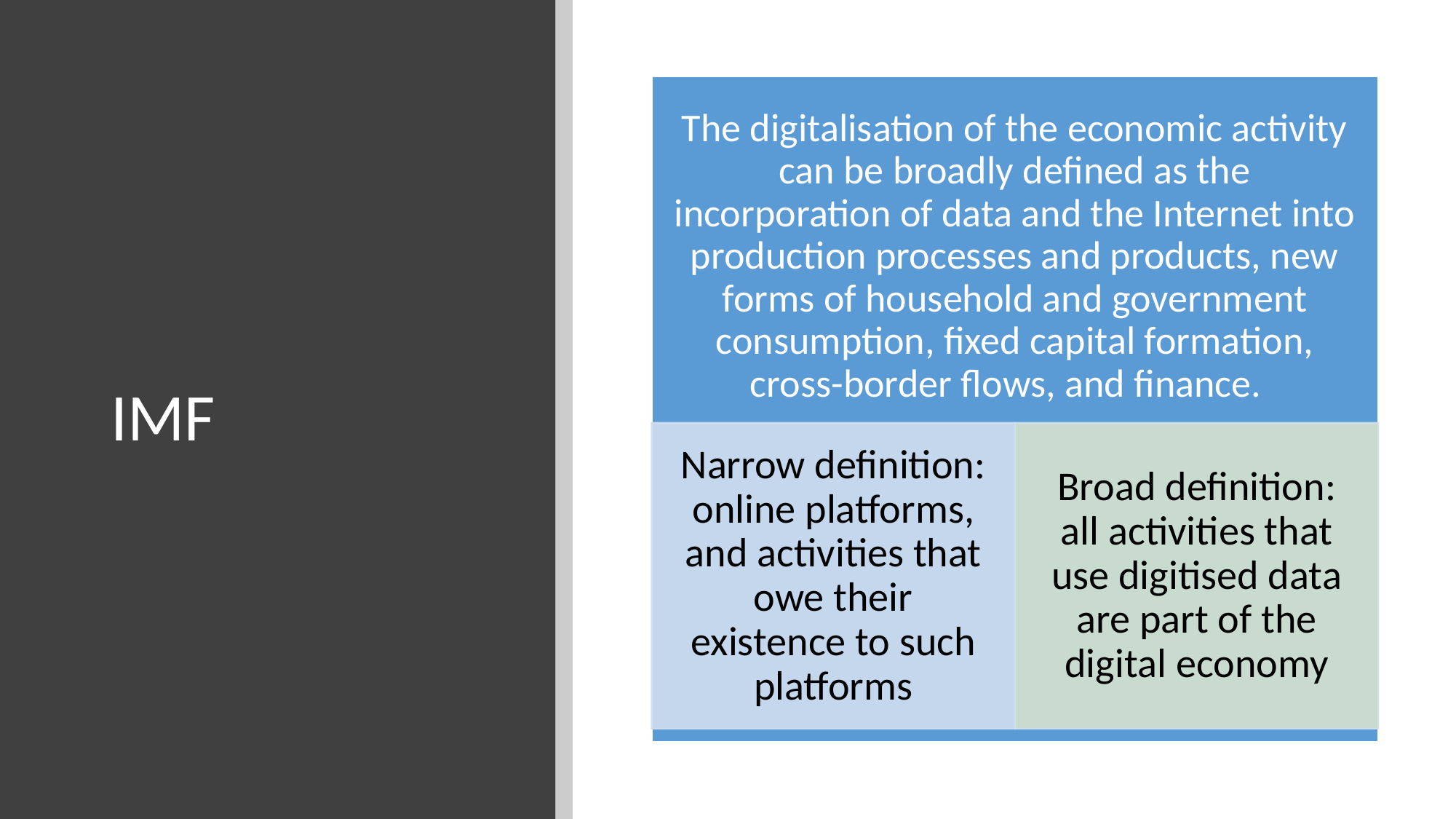

The digitalisation of the economic activity can be broadly defined as the incorporation of data and the Internet into production processes and products, new forms of household and government consumption, fixed capital formation, cross-border flows, and finance.
Narrow definition: online platforms, and activities that owe their existence to such platforms
Broad definition: all activities that use digitised data are part of the digital economy
# IMF